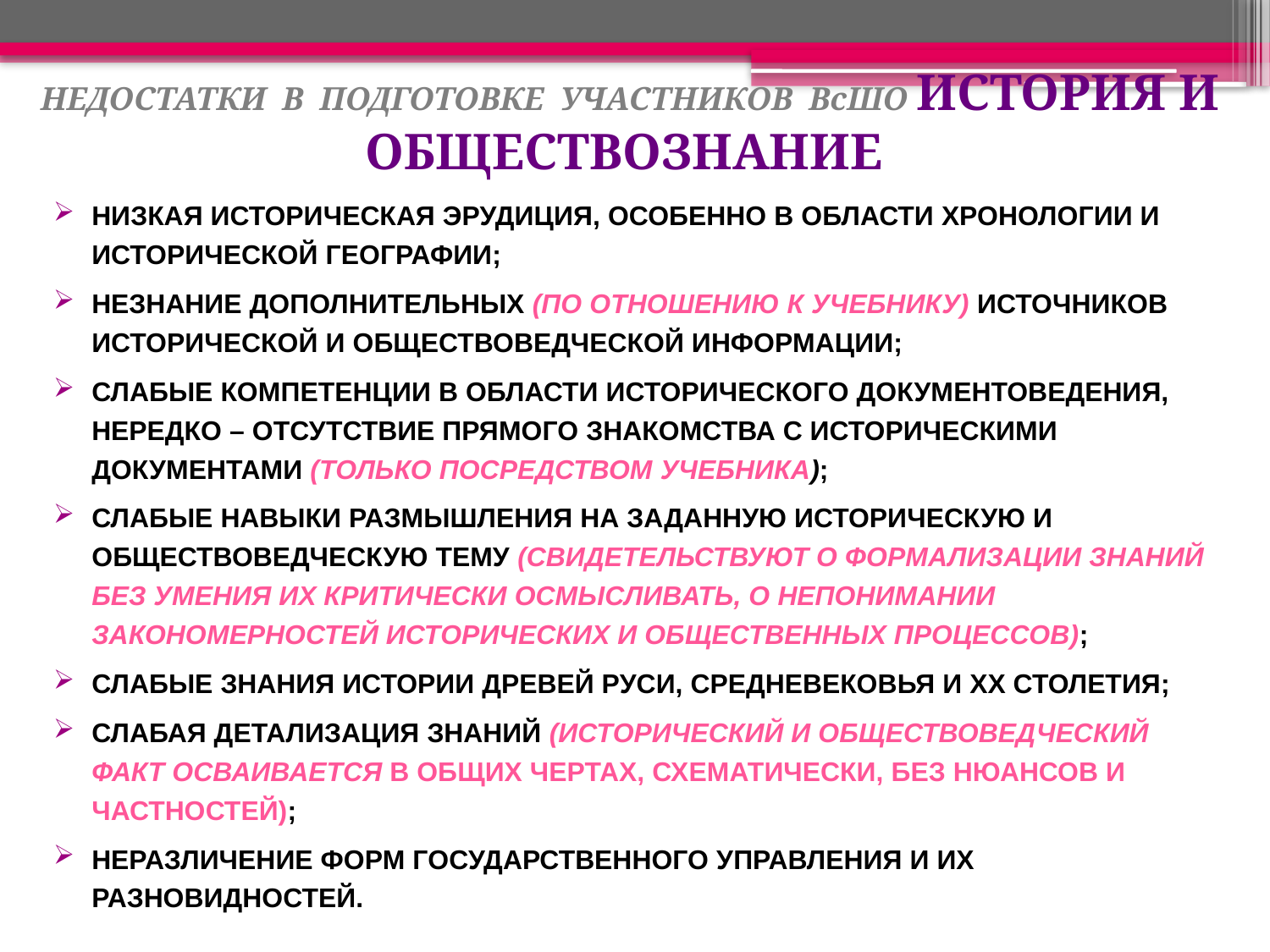

# НЕДОСТАТКИ  В  ПОДГОТОВКЕ  УЧАСТНИКОВ  ВсШО ИСТОРИЯ И ОБЩЕСТВОЗНАНИЕ
НИЗКАЯ ИСТОРИЧЕСКАЯ ЭРУДИЦИЯ, ОСОБЕННО В ОБЛАСТИ ХРОНОЛОГИИ И ИСТОРИЧЕСКОЙ ГЕОГРАФИИ;
НЕЗНАНИЕ ДОПОЛНИТЕЛЬНЫХ (ПО ОТНОШЕНИЮ К УЧЕБНИКУ) ИСТОЧНИКОВ ИСТОРИЧЕСКОЙ И ОБЩЕСТВОВЕДЧЕСКОЙ ИНФОРМАЦИИ;
СЛАБЫЕ КОМПЕТЕНЦИИ В ОБЛАСТИ ИСТОРИЧЕСКОГО ДОКУМЕНТОВЕДЕНИЯ, НЕРЕДКО – ОТСУТСТВИЕ ПРЯМОГО ЗНАКОМСТВА С ИСТОРИЧЕСКИМИ ДОКУМЕНТАМИ (ТОЛЬКО ПОСРЕДСТВОМ УЧЕБНИКА);
СЛАБЫЕ НАВЫКИ РАЗМЫШЛЕНИЯ НА ЗАДАННУЮ ИСТОРИЧЕСКУЮ И ОБЩЕСТВОВЕДЧЕСКУЮ ТЕМУ (СВИДЕТЕЛЬСТВУЮТ О ФОРМАЛИЗАЦИИ ЗНАНИЙ БЕЗ УМЕНИЯ ИХ КРИТИЧЕСКИ ОСМЫСЛИВАТЬ, О НЕПОНИМАНИИ ЗАКОНОМЕРНОСТЕЙ ИСТОРИЧЕСКИХ И ОБЩЕСТВЕННЫХ ПРОЦЕССОВ);
СЛАБЫЕ ЗНАНИЯ ИСТОРИИ ДРЕВЕЙ РУСИ, СРЕДНЕВЕКОВЬЯ И ХХ СТОЛЕТИЯ;
СЛАБАЯ ДЕТАЛИЗАЦИЯ ЗНАНИЙ (ИСТОРИЧЕСКИЙ И ОБЩЕСТВОВЕДЧЕСКИЙ ФАКТ ОСВАИВАЕТСЯ В ОБЩИХ ЧЕРТАХ, СХЕМАТИЧЕСКИ, БЕЗ НЮАНСОВ И ЧАСТНОСТЕЙ);
НЕРАЗЛИЧЕНИЕ ФОРМ ГОСУДАРСТВЕННОГО УПРАВЛЕНИЯ И ИХ РАЗНОВИДНОСТЕЙ.